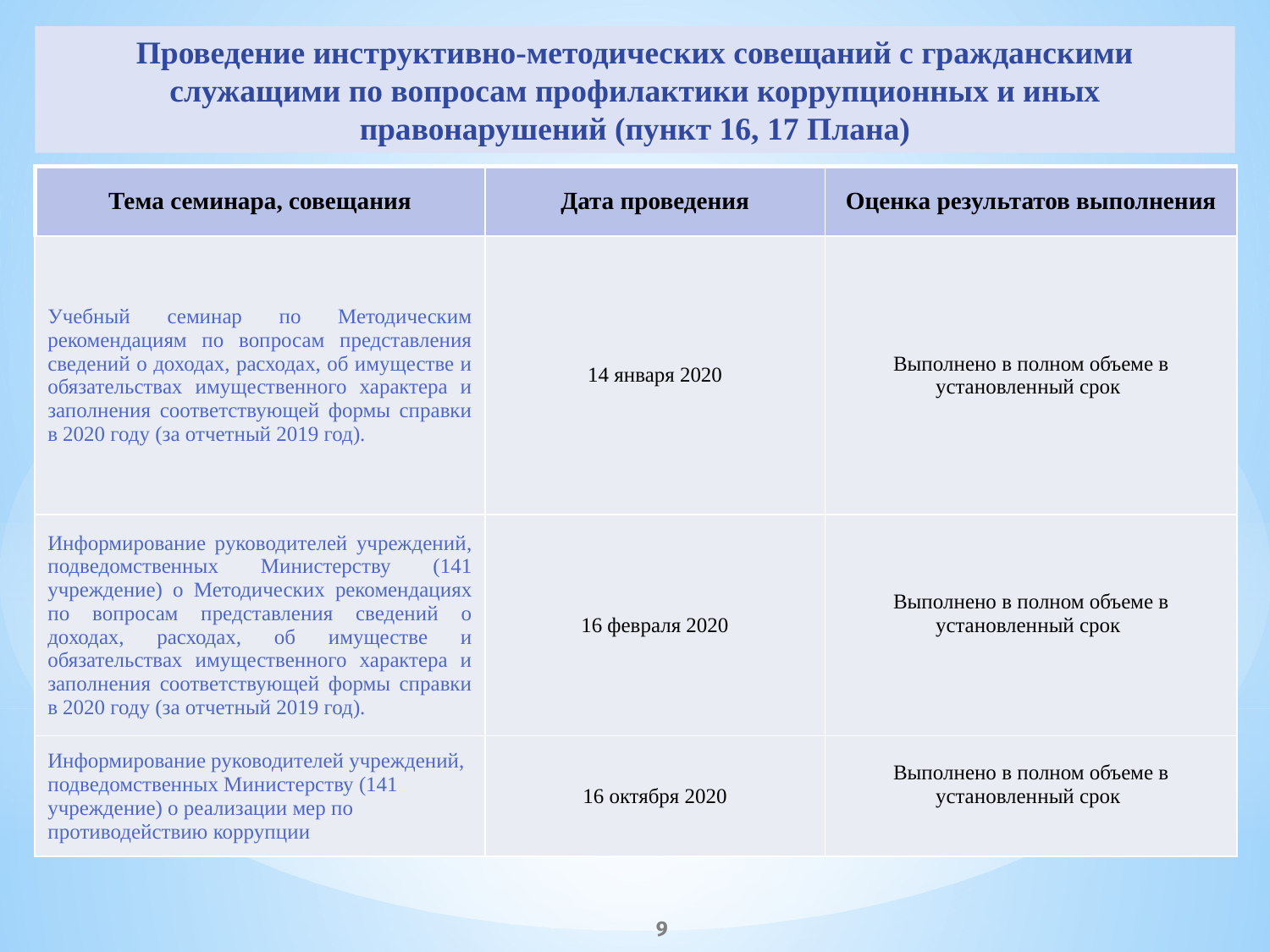

Проведение инструктивно-методических совещаний с гражданскими служащими по вопросам профилактики коррупционных и иных правонарушений (пункт 16, 17 Плана)
| Тема семинара, совещания | Дата проведения | Оценка результатов выполнения |
| --- | --- | --- |
| Учебный семинар по Методическим рекомендациям по вопросам представления сведений о доходах, расходах, об имуществе и обязательствах имущественного характера и заполнения соответствующей формы справки в 2020 году (за отчетный 2019 год). | 14 января 2020 | Выполнено в полном объеме в установленный срок |
| Информирование руководителей учреждений, подведомственных Министерству (141 учреждение) о Методических рекомендациях по вопросам представления сведений о доходах, расходах, об имуществе и обязательствах имущественного характера и заполнения соответствующей формы справки в 2020 году (за отчетный 2019 год). | 16 февраля 2020 | Выполнено в полном объеме в установленный срок |
| Информирование руководителей учреждений, подведомственных Министерству (141 учреждение) о реализации мер по противодействию коррупции | 16 октября 2020 | Выполнено в полном объеме в установленный срок |
9